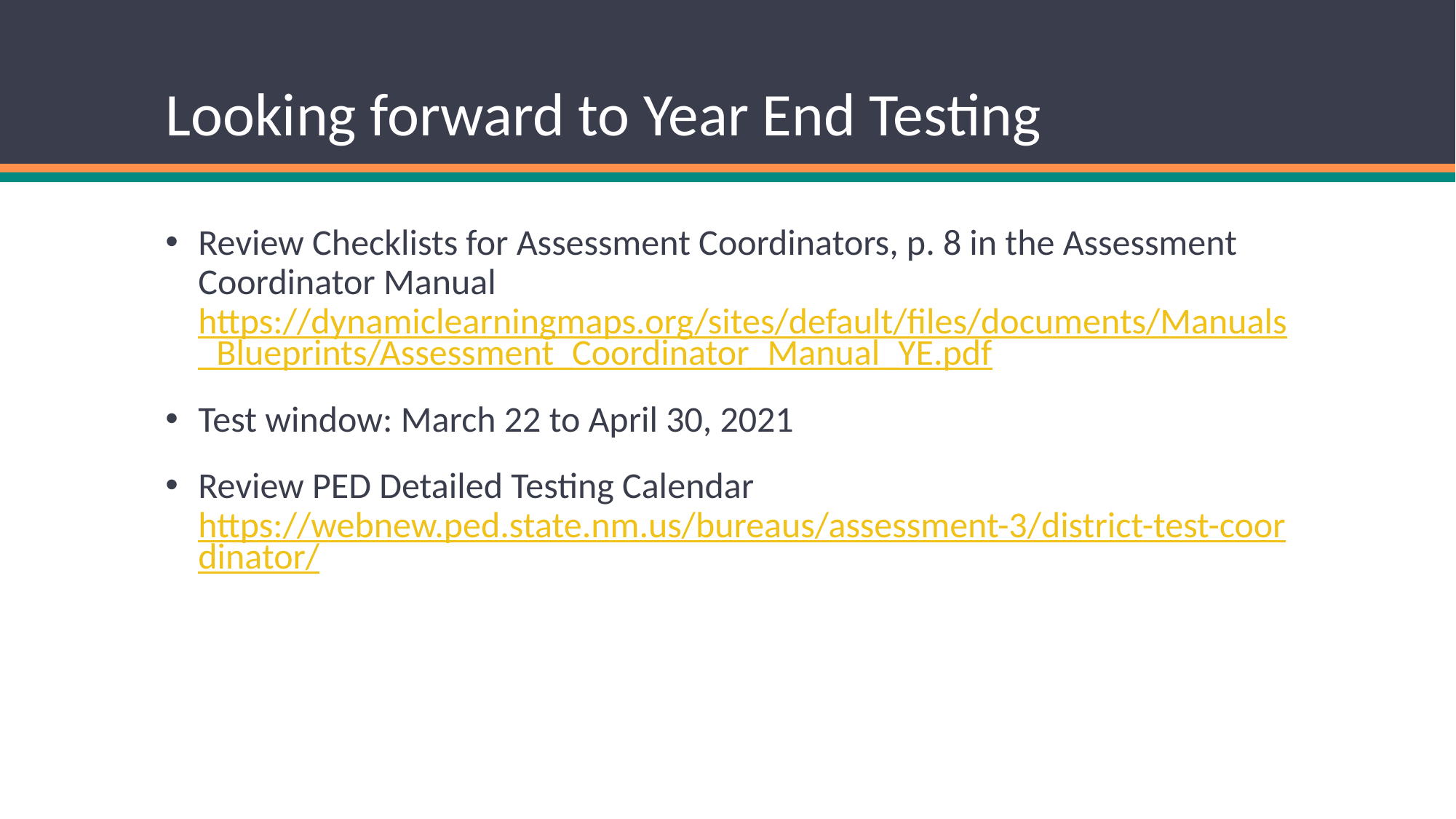

# Looking forward to Year End Testing
Review Checklists for Assessment Coordinators, p. 8 in the Assessment Coordinator Manual https://dynamiclearningmaps.org/sites/default/files/documents/Manuals_Blueprints/Assessment_Coordinator_Manual_YE.pdf
Test window: March 22 to April 30, 2021
Review PED Detailed Testing Calendar https://webnew.ped.state.nm.us/bureaus/assessment-3/district-test-coordinator/